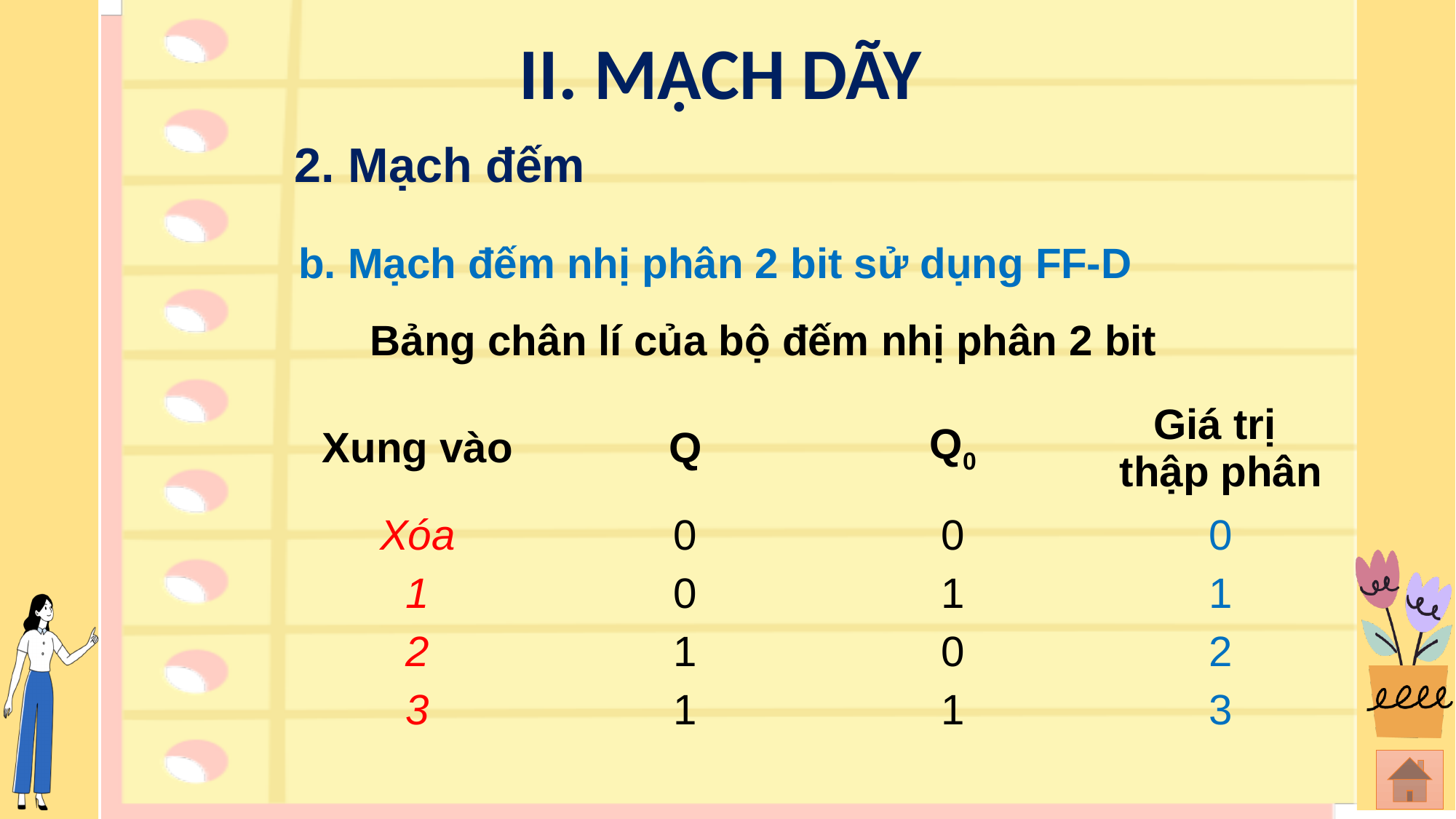

II. MẠCH DÃY
2. Mạch đếm
b. Mạch đếm nhị phân 2 bit sử dụng FF-D
Bảng chân lí của bộ đếm nhị phân 2 bit
| Xung vào | Q | Q0 | Giá trị thập phân |
| --- | --- | --- | --- |
| Xóa | 0 | 0 | 0 |
| 1 | 0 | 1 | 1 |
| 2 | 1 | 0 | 2 |
| 3 | 1 | 1 | 3 |